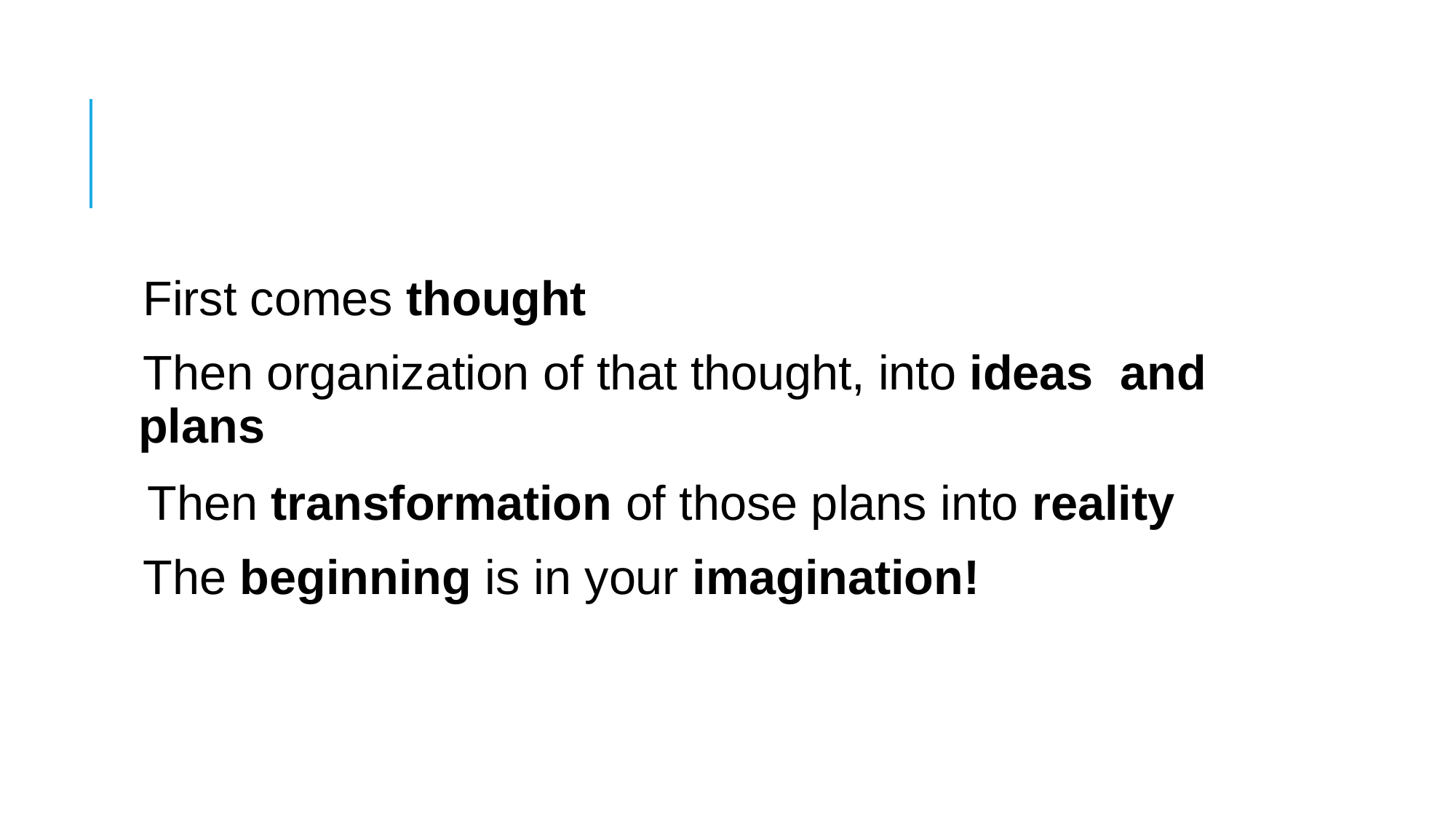

First comes thought
Then organization of that thought, into ideas  and plans
Then transformation of those plans into reality  The beginning is in your imagination!